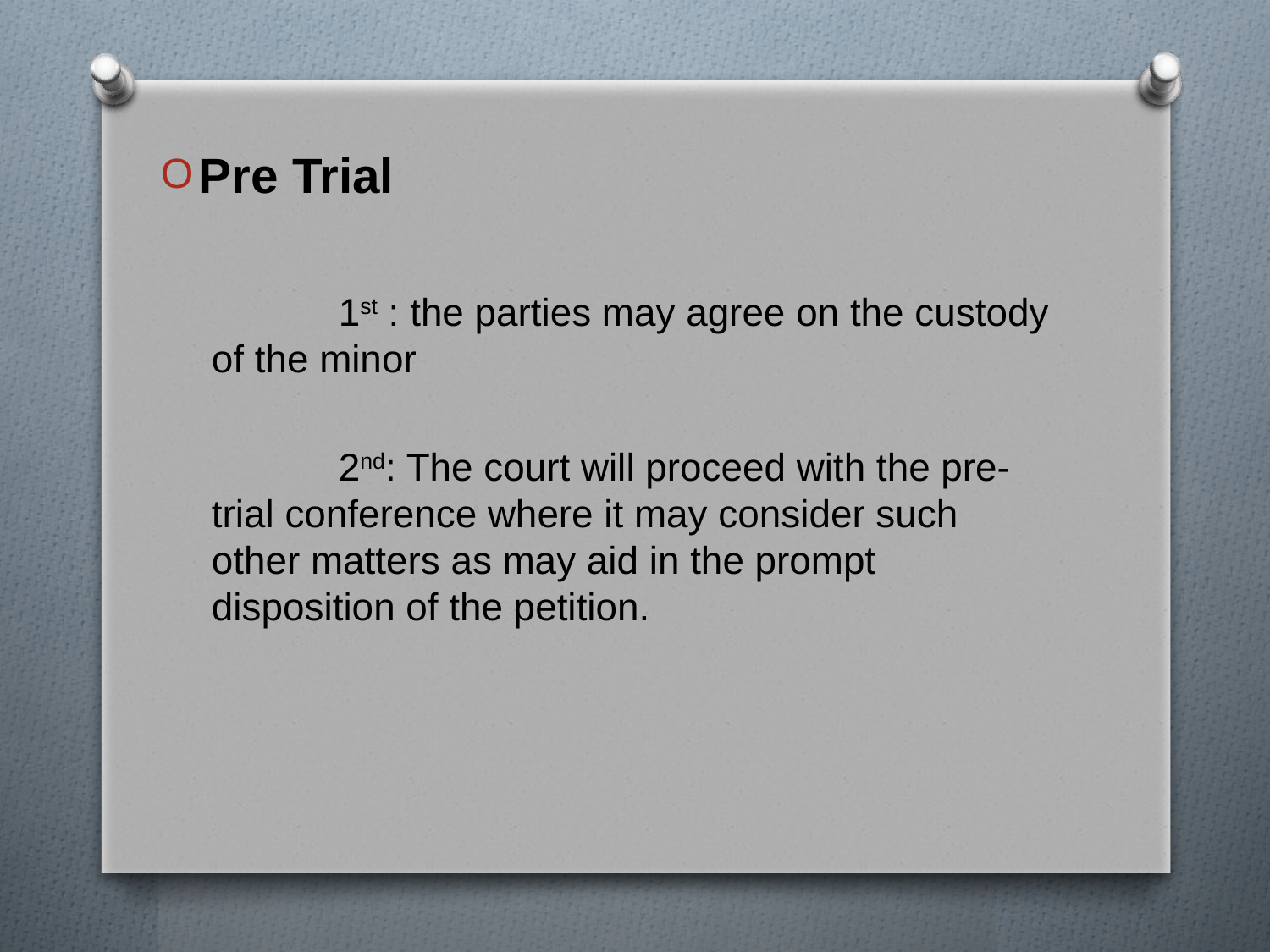

Pre Trial

	1st : the parties may agree on the custody of the minor

	2nd: The court will proceed with the pre-trial conference where it may consider such other matters as may aid in the prompt disposition of the petition.